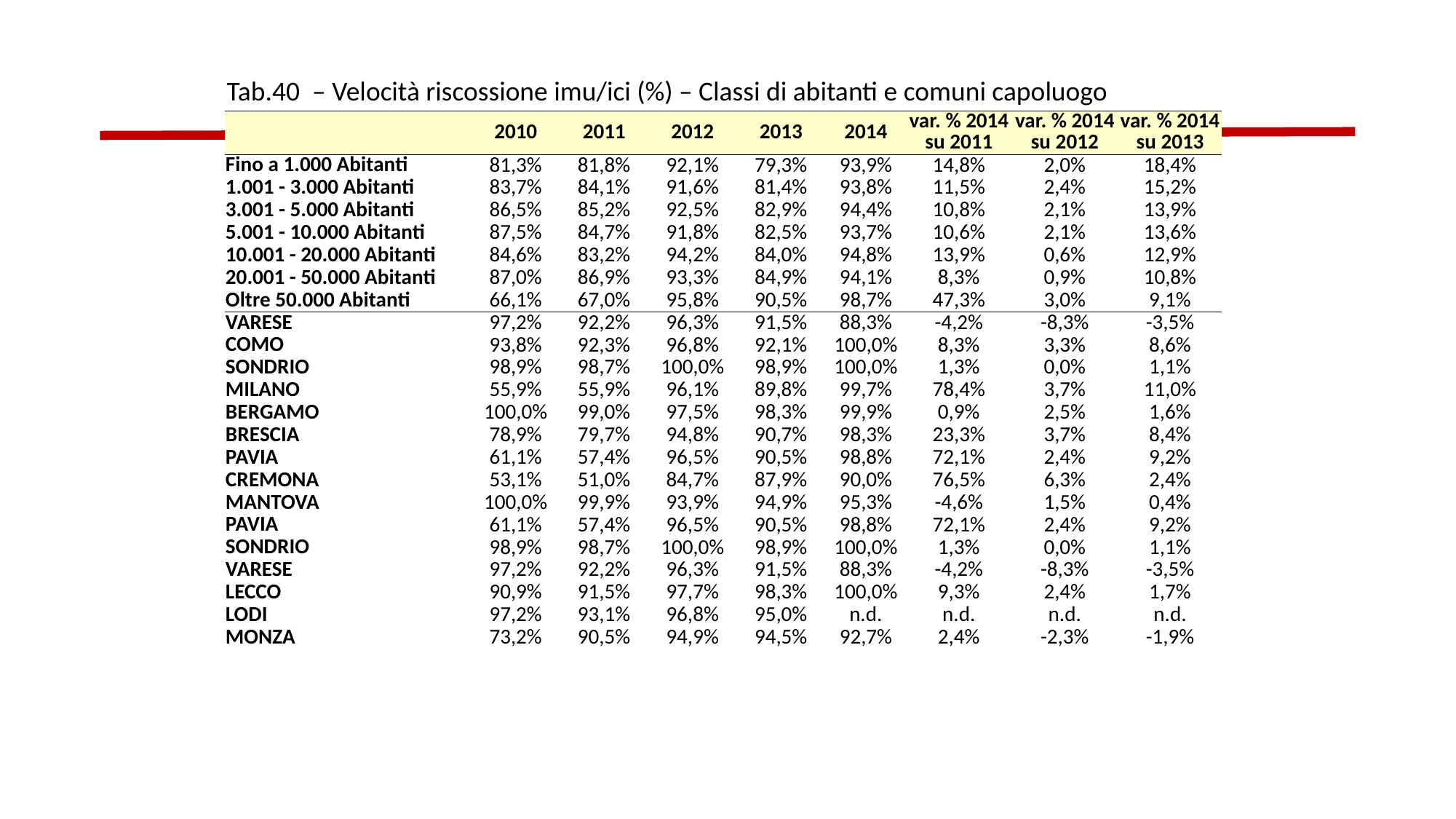

Tab.40  – Velocità riscossione imu/ici (%) – Classi di abitanti e comuni capoluogo
|  | 2010 | 2011 | 2012 | 2013 | 2014 | var. % 2014 su 2011 | var. % 2014 su 2012 | var. % 2014 su 2013 |
| --- | --- | --- | --- | --- | --- | --- | --- | --- |
| Fino a 1.000 Abitanti | 81,3% | 81,8% | 92,1% | 79,3% | 93,9% | 14,8% | 2,0% | 18,4% |
| 1.001 - 3.000 Abitanti | 83,7% | 84,1% | 91,6% | 81,4% | 93,8% | 11,5% | 2,4% | 15,2% |
| 3.001 - 5.000 Abitanti | 86,5% | 85,2% | 92,5% | 82,9% | 94,4% | 10,8% | 2,1% | 13,9% |
| 5.001 - 10.000 Abitanti | 87,5% | 84,7% | 91,8% | 82,5% | 93,7% | 10,6% | 2,1% | 13,6% |
| 10.001 - 20.000 Abitanti | 84,6% | 83,2% | 94,2% | 84,0% | 94,8% | 13,9% | 0,6% | 12,9% |
| 20.001 - 50.000 Abitanti | 87,0% | 86,9% | 93,3% | 84,9% | 94,1% | 8,3% | 0,9% | 10,8% |
| Oltre 50.000 Abitanti | 66,1% | 67,0% | 95,8% | 90,5% | 98,7% | 47,3% | 3,0% | 9,1% |
| VARESE | 97,2% | 92,2% | 96,3% | 91,5% | 88,3% | -4,2% | -8,3% | -3,5% |
| COMO | 93,8% | 92,3% | 96,8% | 92,1% | 100,0% | 8,3% | 3,3% | 8,6% |
| SONDRIO | 98,9% | 98,7% | 100,0% | 98,9% | 100,0% | 1,3% | 0,0% | 1,1% |
| MILANO | 55,9% | 55,9% | 96,1% | 89,8% | 99,7% | 78,4% | 3,7% | 11,0% |
| BERGAMO | 100,0% | 99,0% | 97,5% | 98,3% | 99,9% | 0,9% | 2,5% | 1,6% |
| BRESCIA | 78,9% | 79,7% | 94,8% | 90,7% | 98,3% | 23,3% | 3,7% | 8,4% |
| PAVIA | 61,1% | 57,4% | 96,5% | 90,5% | 98,8% | 72,1% | 2,4% | 9,2% |
| CREMONA | 53,1% | 51,0% | 84,7% | 87,9% | 90,0% | 76,5% | 6,3% | 2,4% |
| MANTOVA | 100,0% | 99,9% | 93,9% | 94,9% | 95,3% | -4,6% | 1,5% | 0,4% |
| PAVIA | 61,1% | 57,4% | 96,5% | 90,5% | 98,8% | 72,1% | 2,4% | 9,2% |
| SONDRIO | 98,9% | 98,7% | 100,0% | 98,9% | 100,0% | 1,3% | 0,0% | 1,1% |
| VARESE | 97,2% | 92,2% | 96,3% | 91,5% | 88,3% | -4,2% | -8,3% | -3,5% |
| LECCO | 90,9% | 91,5% | 97,7% | 98,3% | 100,0% | 9,3% | 2,4% | 1,7% |
| LODI | 97,2% | 93,1% | 96,8% | 95,0% | n.d. | n.d. | n.d. | n.d. |
| MONZA | 73,2% | 90,5% | 94,9% | 94,5% | 92,7% | 2,4% | -2,3% | -1,9% |